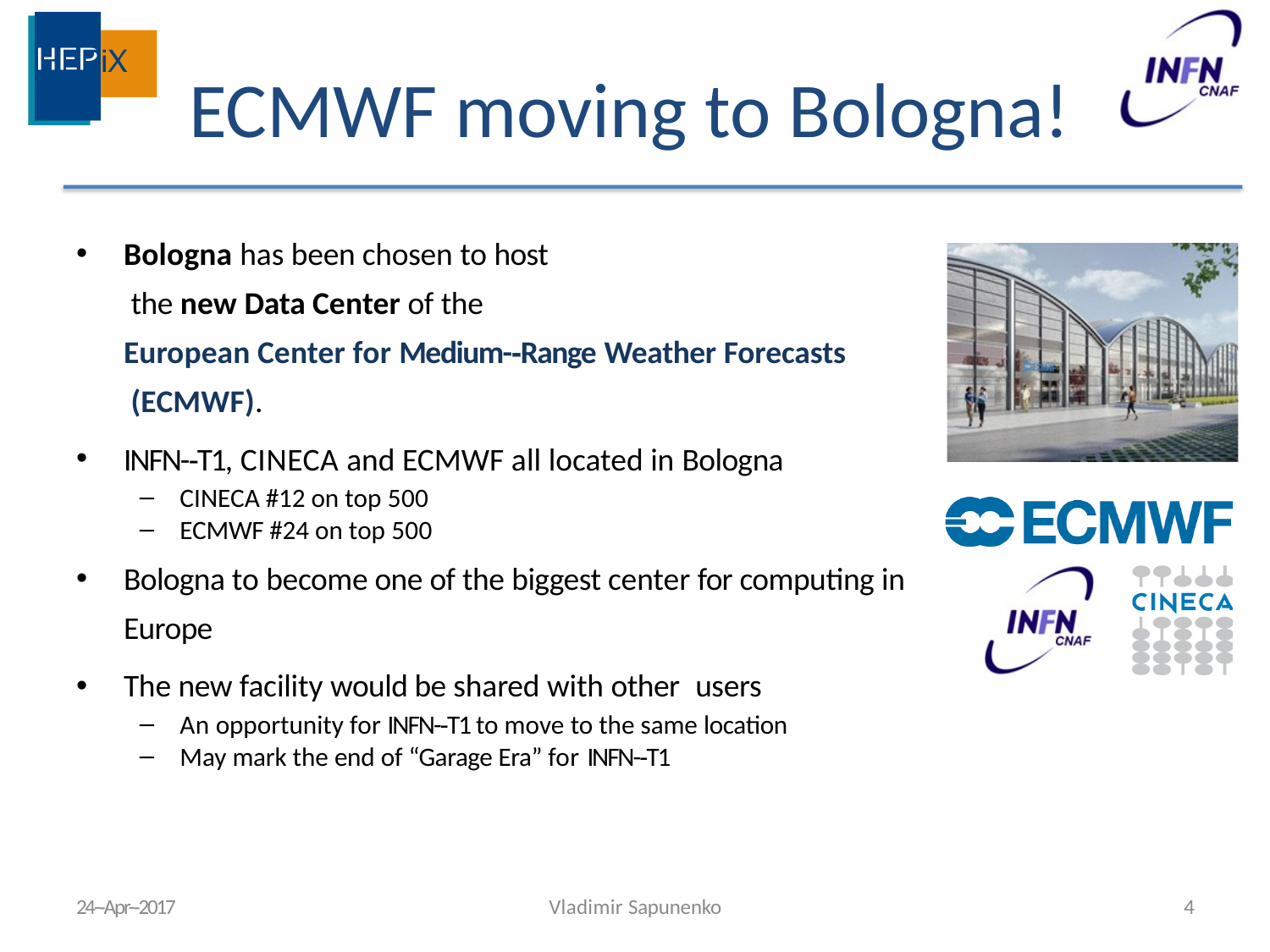

# ECMWF moving to Bologna!
Bologna has been chosen to host  the new Data Center of the
European Center for Medium-­‐Range Weather Forecasts  (ECMWF).
INFN-­‐T1, CINECA and ECMWF all located in Bologna
CINECA #12 on top 500
ECMWF #24 on top 500
Bologna to become one of the biggest center for computing in  Europe
The new facility would be shared with other  users
An opportunity for INFN-­‐T1 to move to the same location
May mark the end of “Garage Era” for INFN-­‐T1

24-­‐Apr-­‐2017
Vladimir Sapunenko
4